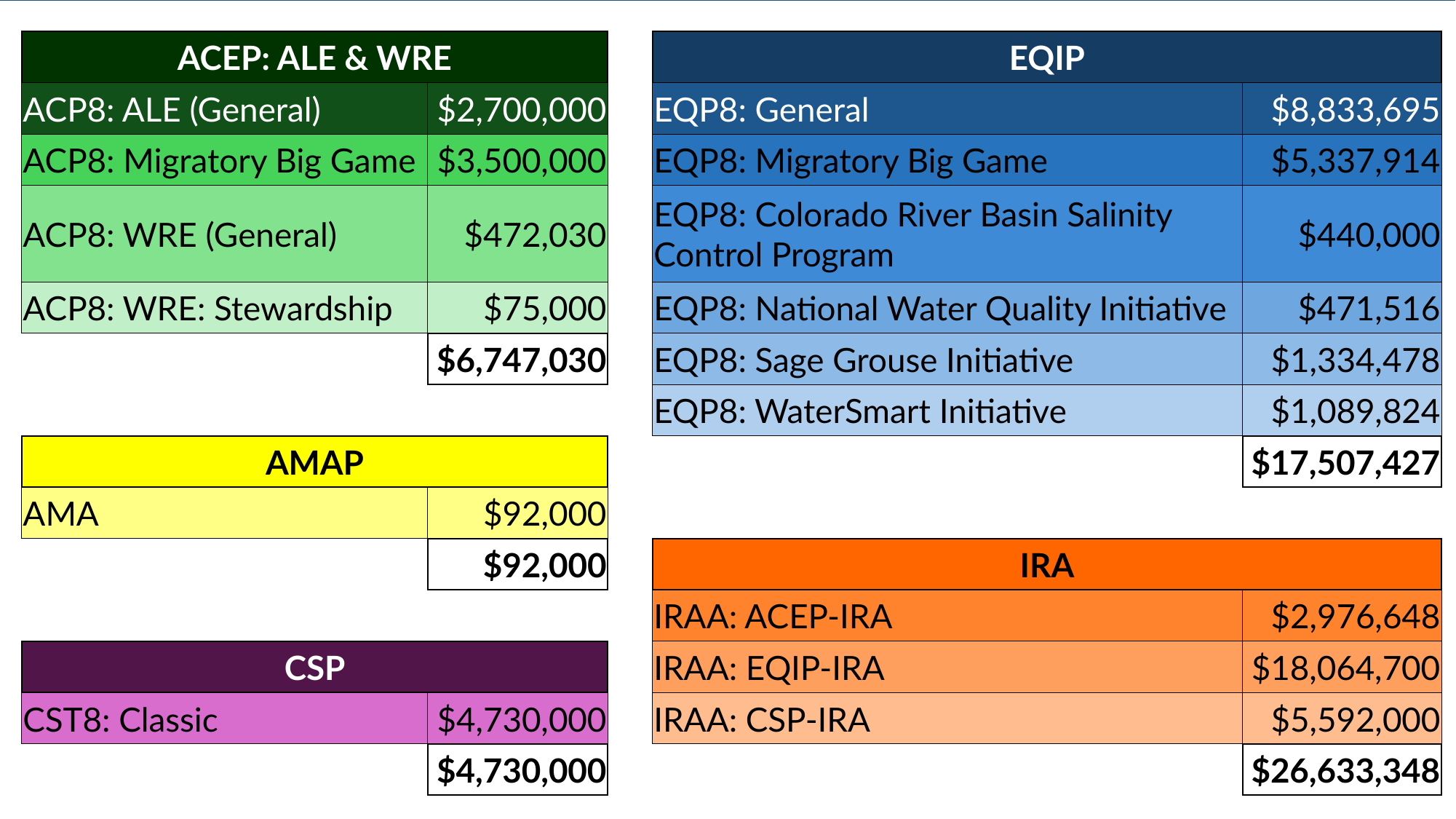

|  |  |  |  |  |  |  |
| --- | --- | --- | --- | --- | --- | --- |
|  | ACEP: ALE & WRE |  |  | EQIP |  |  |
|  | ACP8: ALE (General) | $2,700,000 |  | EQP8: General | $8,833,695 |  |
|  | ACP8: Migratory Big Game | $3,500,000 |  | EQP8: Migratory Big Game | $5,337,914 |  |
|  | ACP8: WRE (General) | $472,030 |  | EQP8: Colorado River Basin Salinity Control Program | $440,000 |  |
|  | ACP8: WRE: Stewardship | $75,000 |  | EQP8: National Water Quality Initiative | $471,516 |  |
|  |  | $6,747,030 |  | EQP8: Sage Grouse Initiative | $1,334,478 |  |
|  |  |  |  | EQP8: WaterSmart Initiative | $1,089,824 |  |
|  | AMAP |  |  |  | $17,507,427 |  |
|  | AMA | $92,000 |  |  |  |  |
|  |  | $92,000 |  | IRA |  |  |
|  |  |  |  | IRAA: ACEP-IRA | $2,976,648 |  |
|  | CSP |  |  | IRAA: EQIP-IRA | $18,064,700 |  |
|  | CST8: Classic | $4,730,000 |  | IRAA: CSP-IRA | $5,592,000 |  |
|  |  | $4,730,000 |  |  | $26,633,348 |  |
|  |  |  |  |  |  |  |